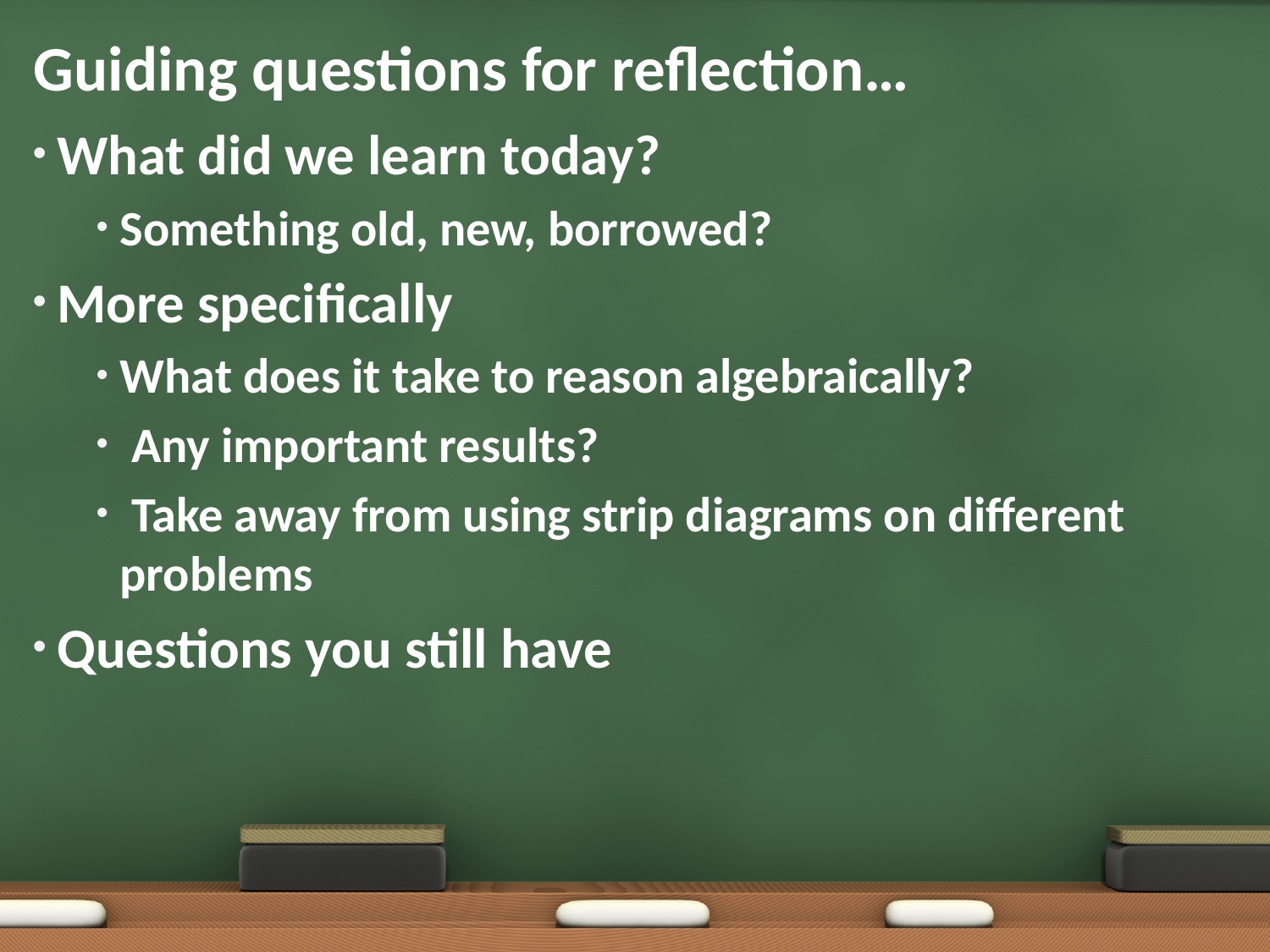

# Guiding questions for reflection…
What did we learn today?
Something old, new, borrowed?
More specifically
What does it take to reason algebraically?
 Any important results?
 Take away from using strip diagrams on different problems
Questions you still have